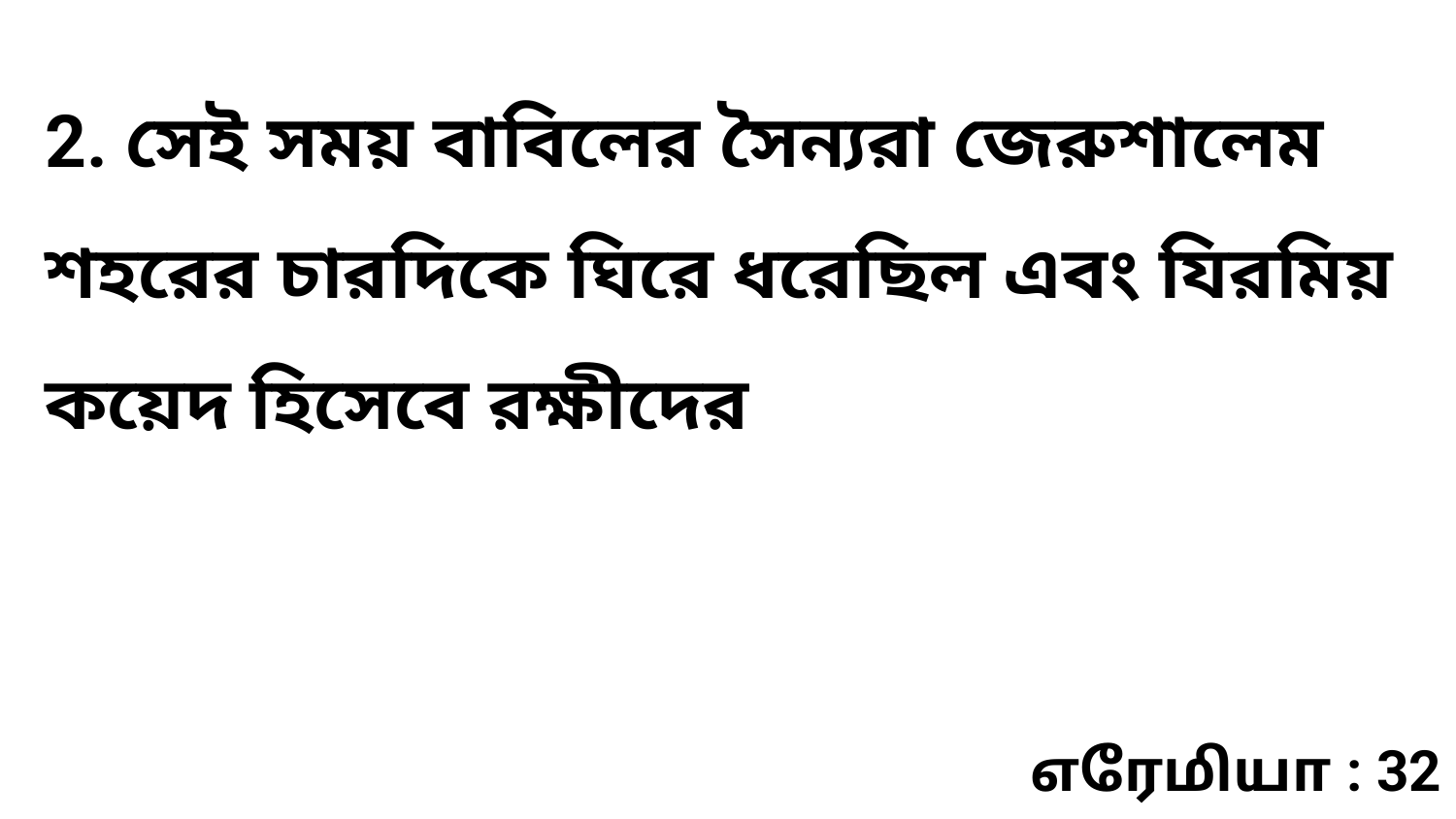

2. সেই সময় বাবিলের সৈন্যরা জেরুশালেম শহরের চারদিকে ঘিরে ধরেছিল এবং যিরমিয় কয়েদ হিসেবে রক্ষীদের
எரேமியா : 32